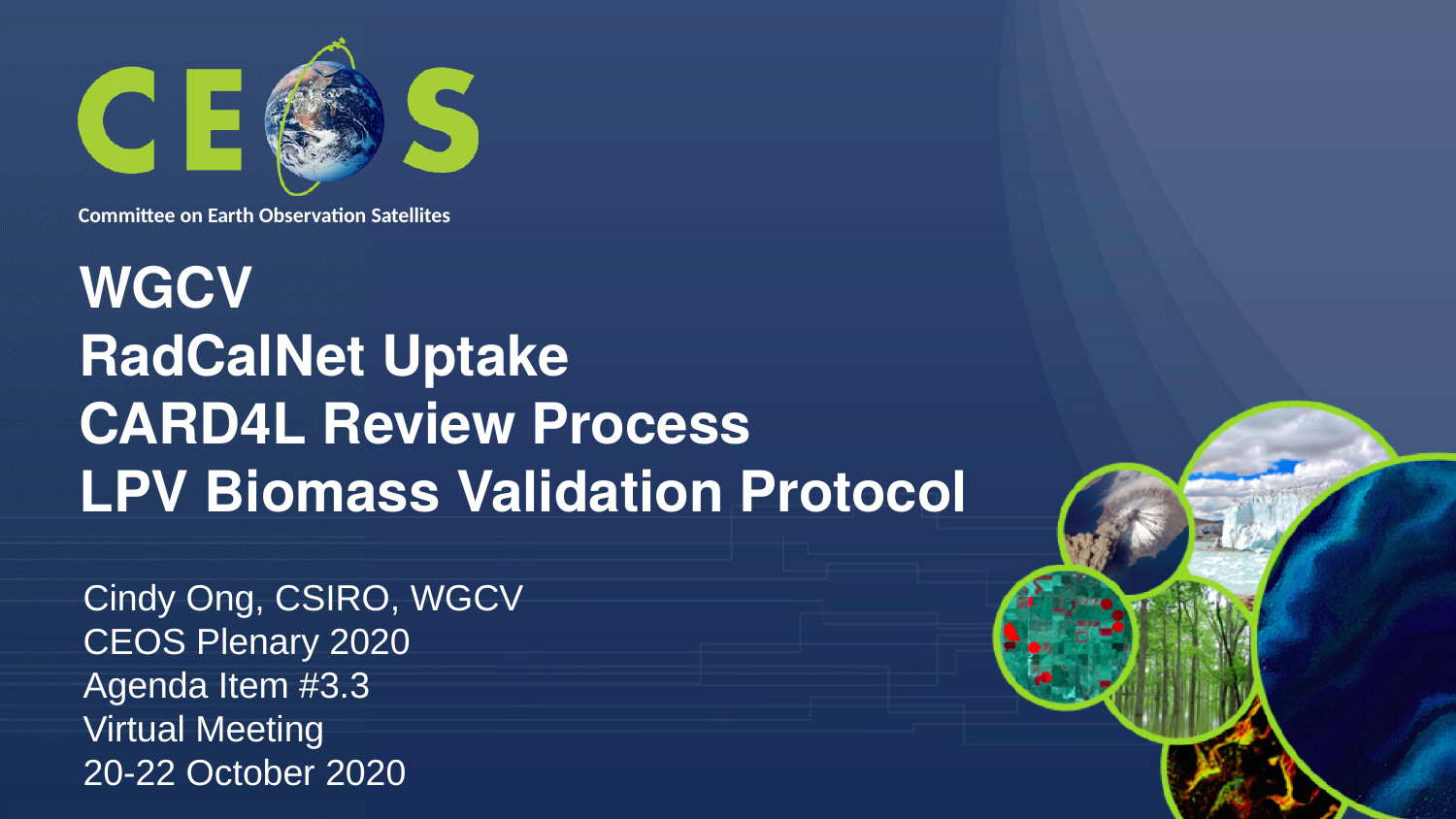

# WGCV RadCalNet Uptake CARD4L Review Process LPV Biomass Validation Protocol
Cindy Ong, CSIRO, WGCV
CEOS Plenary 2020
Agenda Item #3.3
Virtual Meeting
20-22 October 2020